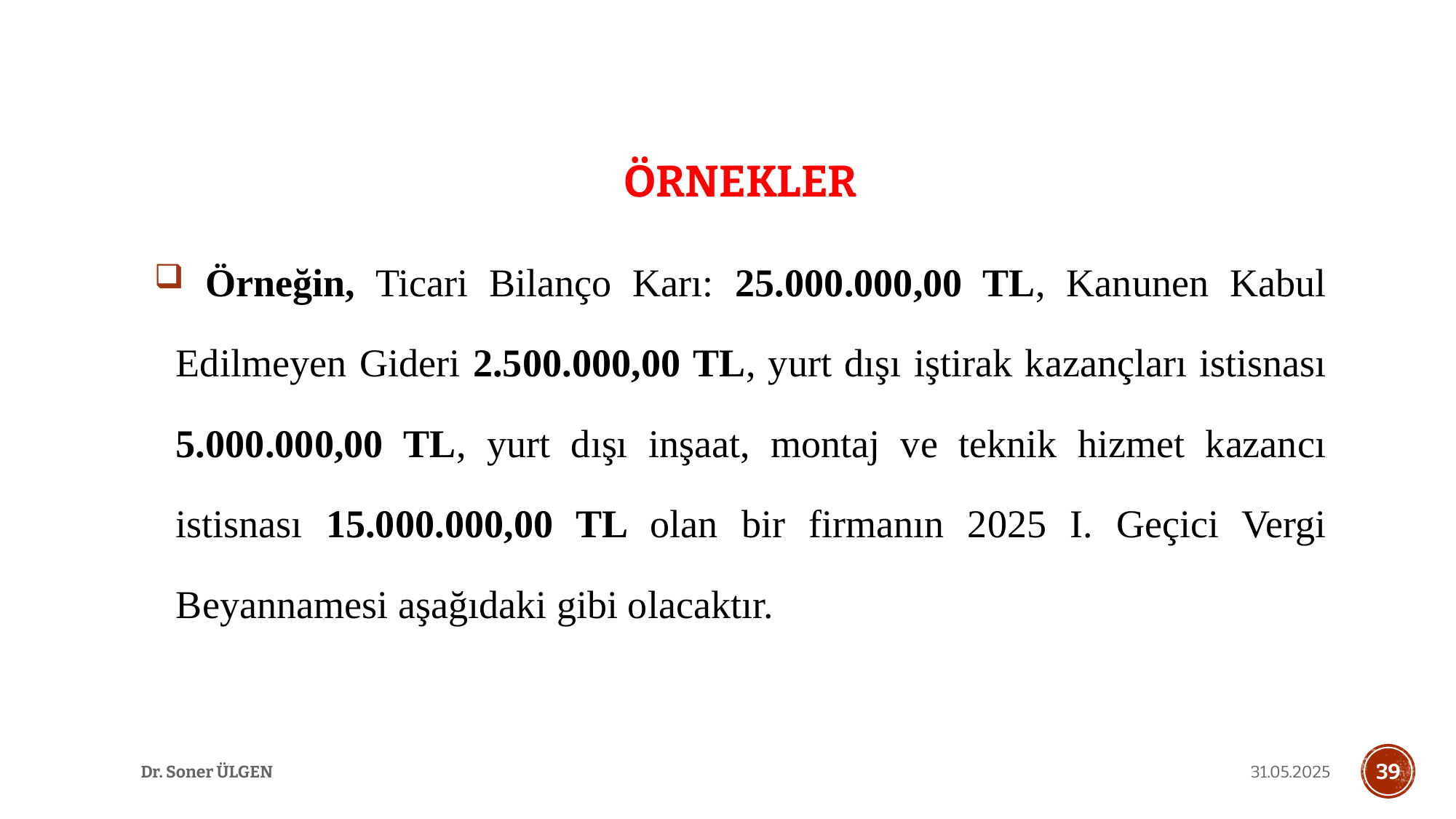

ÖRNEKLER
 Örneğin, Ticari Bilanço Karı: 25.000.000,00 TL, Kanunen Kabul Edilmeyen Gideri 2.500.000,00 TL, yurt dışı iştirak kazançları istisnası 5.000.000,00 TL, yurt dışı inşaat, montaj ve teknik hizmet kazancı istisnası 15.000.000,00 TL olan bir firmanın 2025 I. Geçici Vergi Beyannamesi aşağıdaki gibi olacaktır.

Dr. Soner ÜLGEN
31.05.2025
39